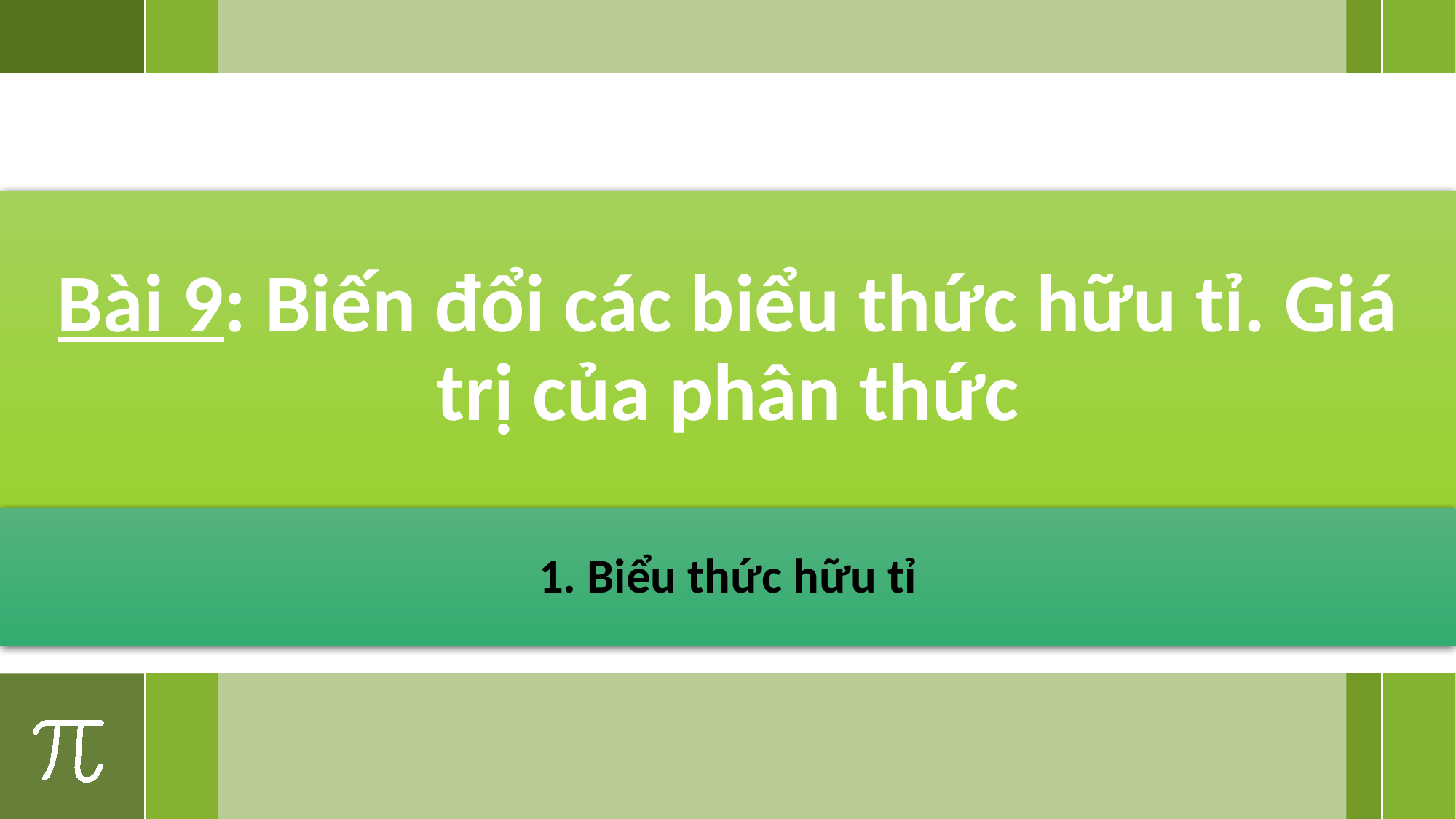

# Bài 9: Biến đổi các biểu thức hữu tỉ. Giá trị của phân thức
1. Biểu thức hữu tỉ